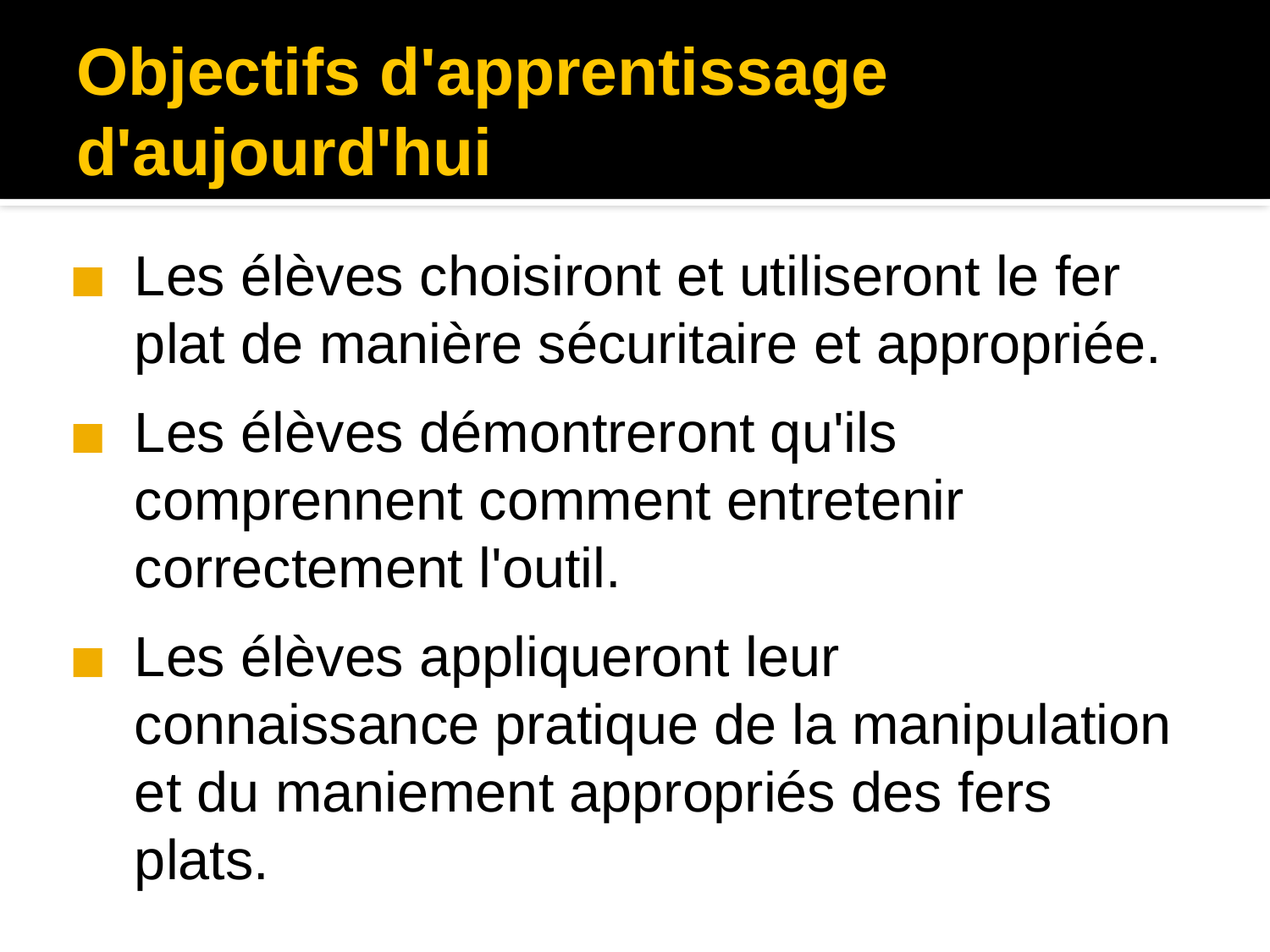

Objectifs d'apprentissage d'aujourd'hui
Les élèves choisiront et utiliseront le fer plat de manière sécuritaire et appropriée.
Les élèves démontreront qu'ils comprennent comment entretenir correctement l'outil.
Les élèves appliqueront leur connaissance pratique de la manipulation et du maniement appropriés des fers plats.